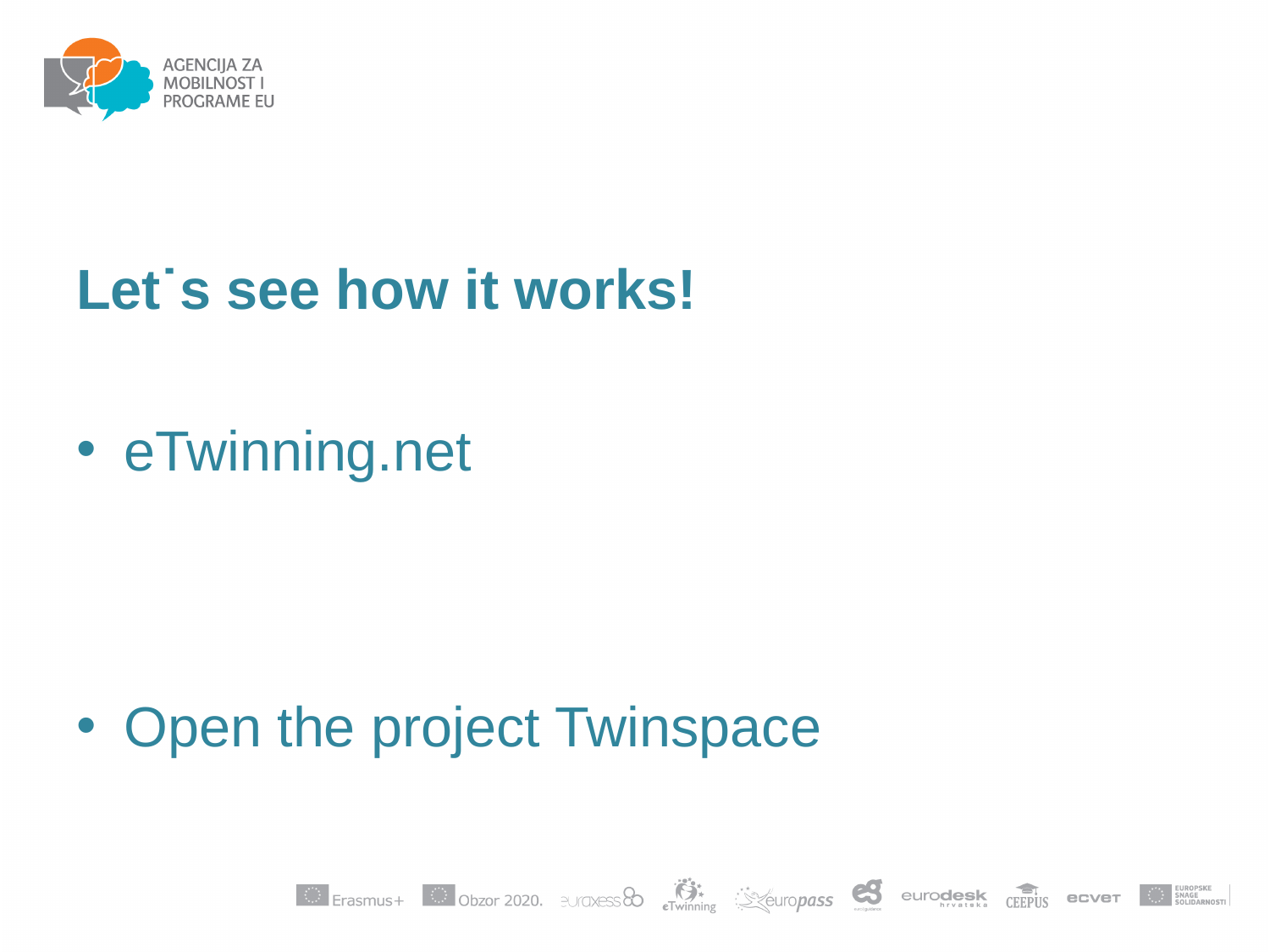

# Let˙s see how it works!
eTwinning.net

Open the project Twinspace